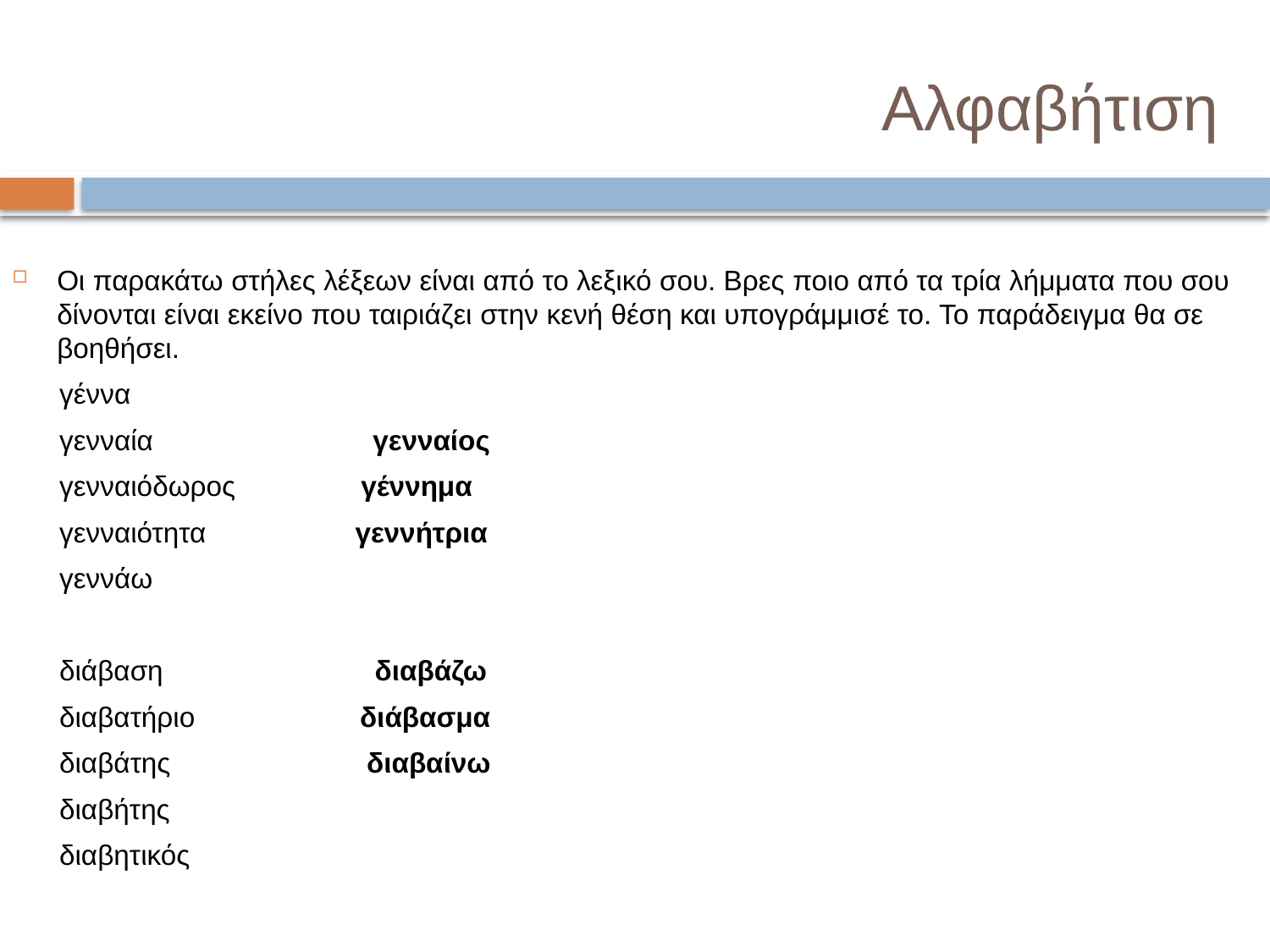

# Αλφαβήτιση
Οι παρακάτω στήλες λέξεων είναι από το λεξικό σου. Βρες ποιο από τα τρία λήμματα που σου δίνονται είναι εκείνο που ταιριάζει στην κενή θέση και υπογράμμισέ το. Το παράδειγμα θα σε βοηθήσει.
      γέννα
      γενναία                            γενναίος
      γενναιόδωρος                γέννημα
      γενναιότητα                   γεννήτρια
      γεννάω

      διάβαση                           διαβάζω
      διαβατήριο                     διάβασμα
      διαβάτης                         διαβαίνω
      διαβήτης
      διαβητικός